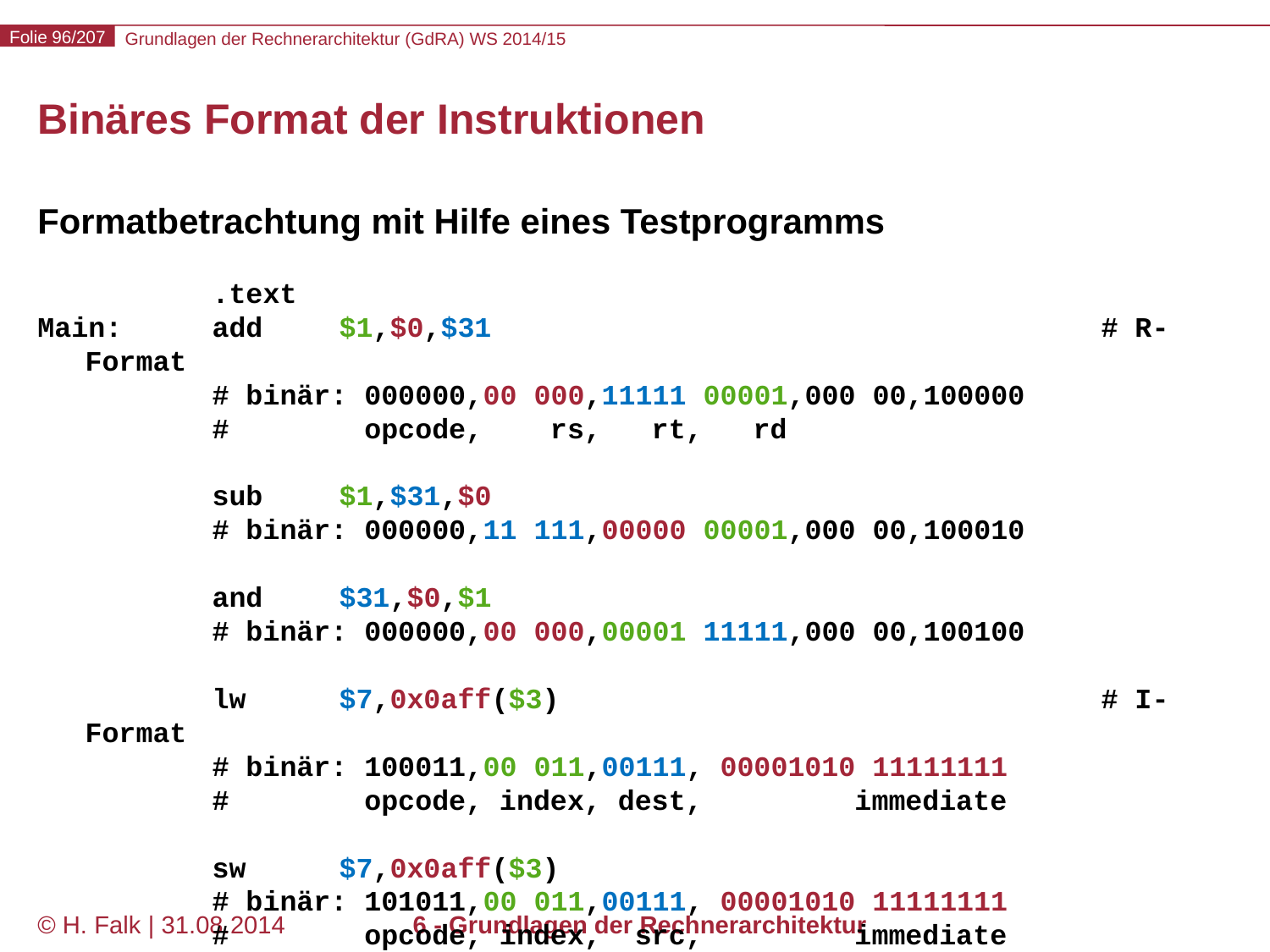

# Binäres Format der Instruktionen
Formatbetrachtung mit Hilfe eines Testprogramms

		.text
Main:	add	$1,$0,$31	 				# R-Format
		# binär: 000000,00 000,11111 00001,000 00,100000
		#        opcode,    rs,   rt,   rd

		sub	$1,$31,$0
		# binär: 000000,11 111,00000 00001,000 00,100010

		and	$31,$0,$1
		# binär: 000000,00 000,00001 11111,000 00,100100

		lw	$7,0x0aff($3)					# I-Format
		# binär: 100011,00 011,00111, 00001010 11111111
		#        opcode, index, dest,         immediate

		sw	$7,0x0aff($3)
		# binär: 101011,00 011,00111, 00001010 11111111
		#        opcode, index,  src,         immediate

© H. Falk | 31.08.2014
6 - Grundlagen der Rechnerarchitektur